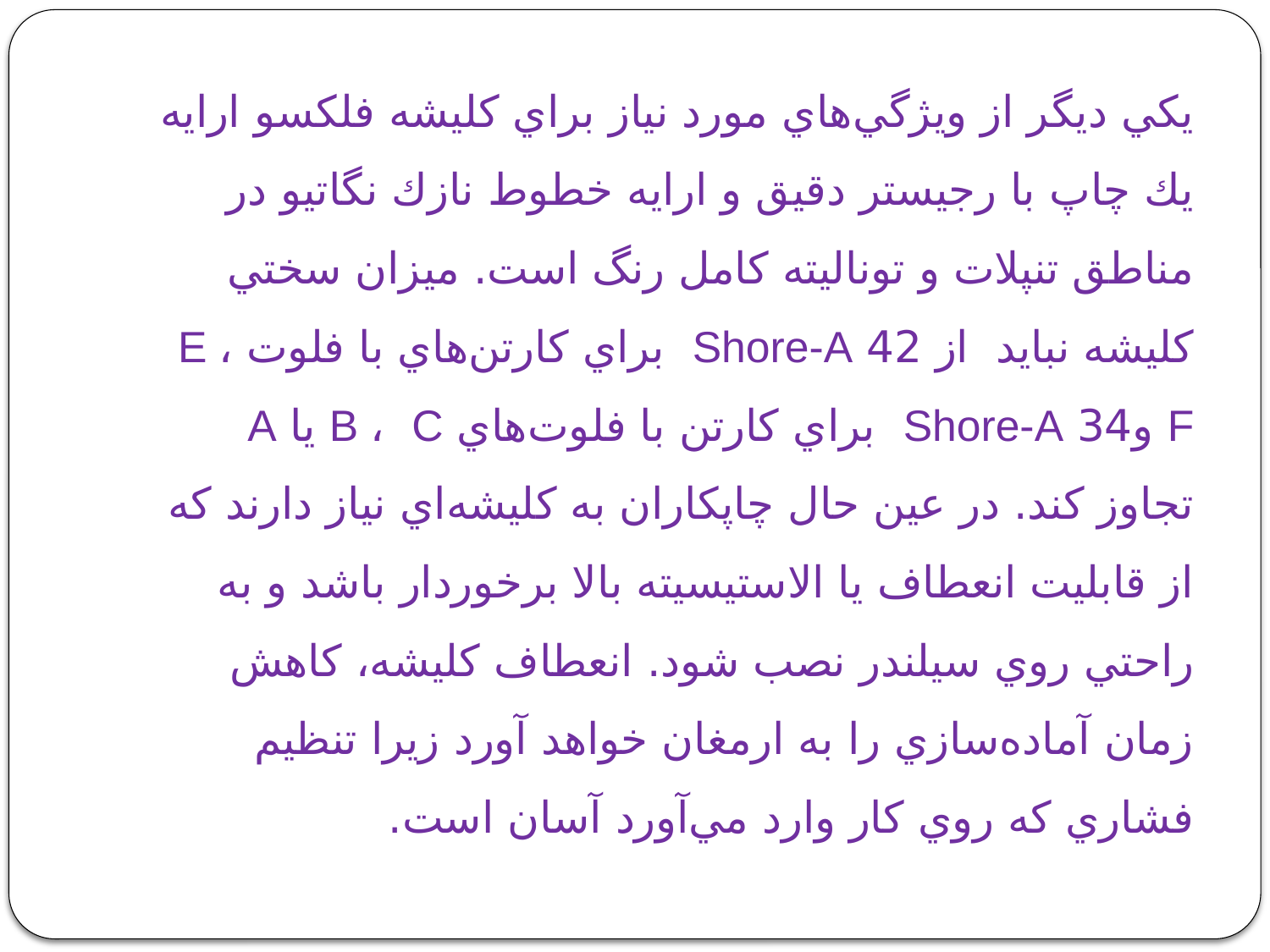

# يكي ديگر از ويژگي‌هاي مورد نياز براي كليشه فلكسو ارايه يك چاپ با رجيستر دقيق و ارايه خطوط نازك نگاتيو در مناطق تنپلات و توناليته كامل رنگ است. ميزان سختي كليشه نبايد  از 42 Shore-A  براي كارتن‌هاي با فلوت E ، F و34 Shore-A  براي كارتن با فلوت‌هاي B ،  C يا A تجاوز كند. در عين حال چاپكاران به كليشه‌اي نياز دارند كه از قابليت انعطاف يا الاستيسيته بالا برخوردار باشد و به راحتي روي سيلندر نصب شود. انعطاف كليشه، كاهش زمان آماده‌سازي را به ارمغان خواهد آورد زيرا تنظيم فشاري كه روي كار وارد مي‌‌آورد آسان است.